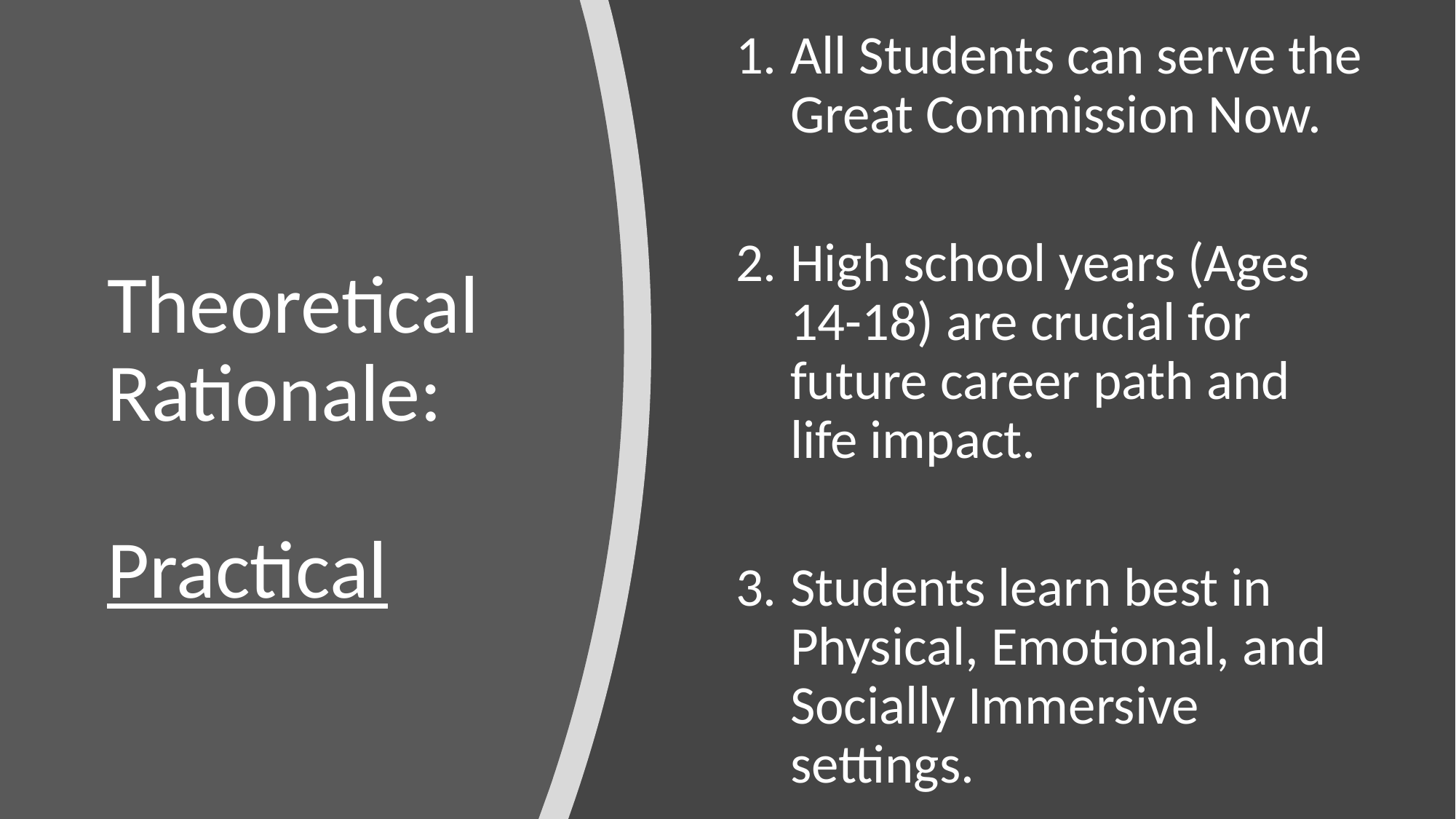

All Students can serve the Great Commission Now.

High school years (Ages 14-18) are crucial for future career path and life impact.

Students learn best in Physical, Emotional, and Socially Immersive settings.
# Theoretical Rationale: Practical